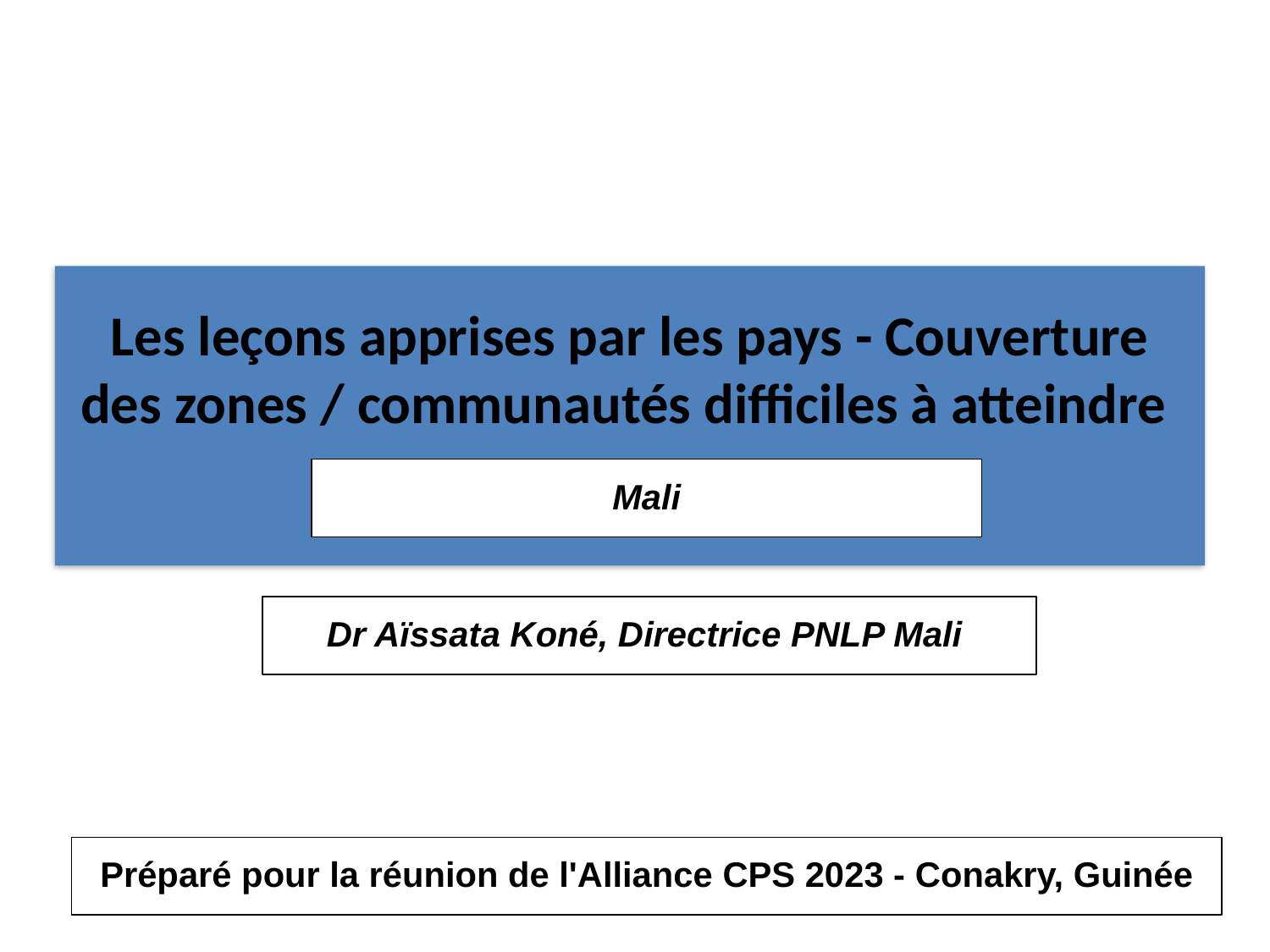

Les leçons apprises par les pays - Couverture des zones / communautés difficiles à atteindre

Mali
Dr Aïssata Koné, Directrice PNLP Mali
Préparé pour la réunion de l'Alliance CPS 2023 - Conakry, Guinée